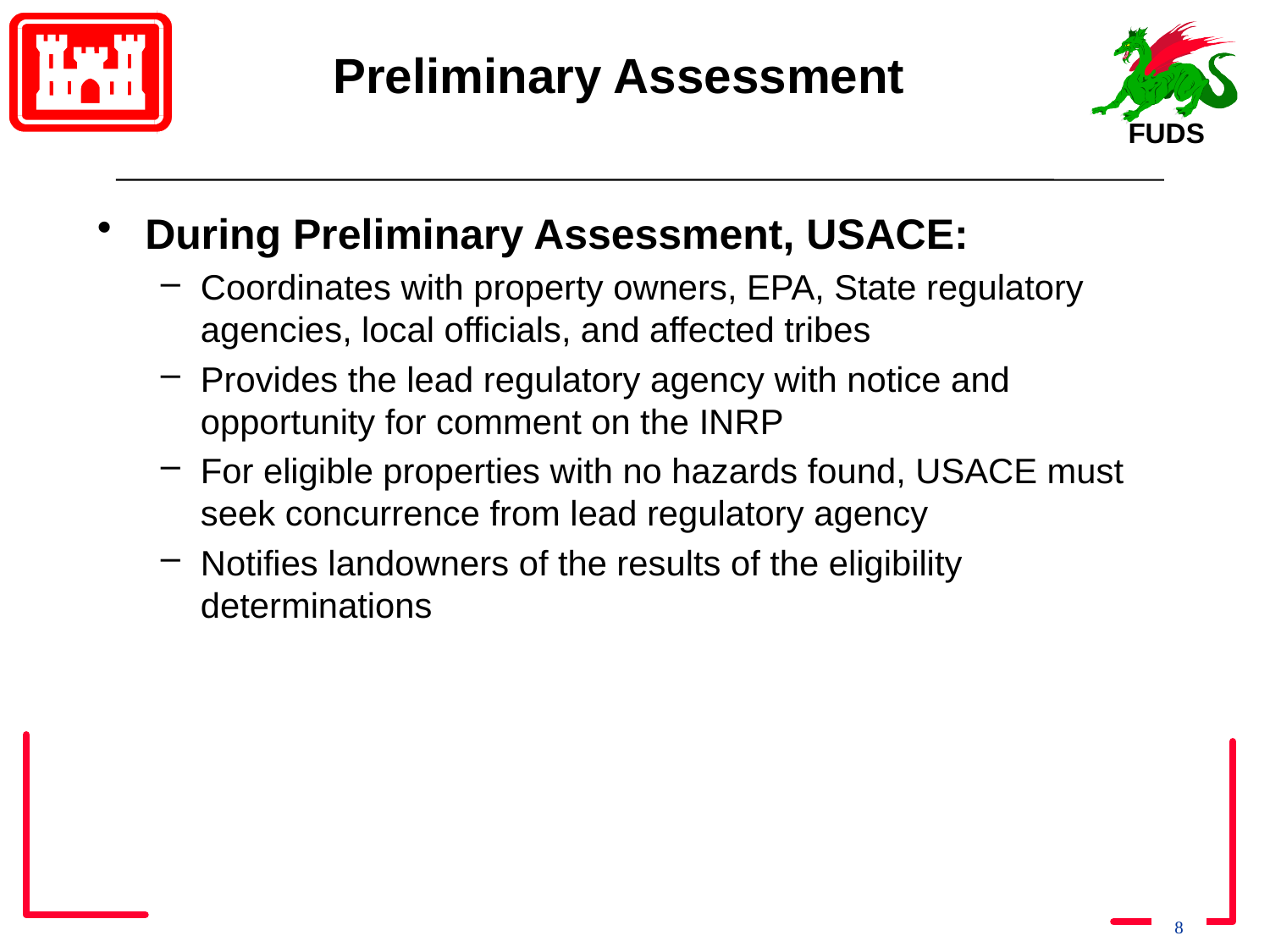

# Preliminary Assessment
During Preliminary Assessment, USACE:
Coordinates with property owners, EPA, State regulatory agencies, local officials, and affected tribes
Provides the lead regulatory agency with notice and opportunity for comment on the INRP
For eligible properties with no hazards found, USACE must seek concurrence from lead regulatory agency
Notifies landowners of the results of the eligibility determinations